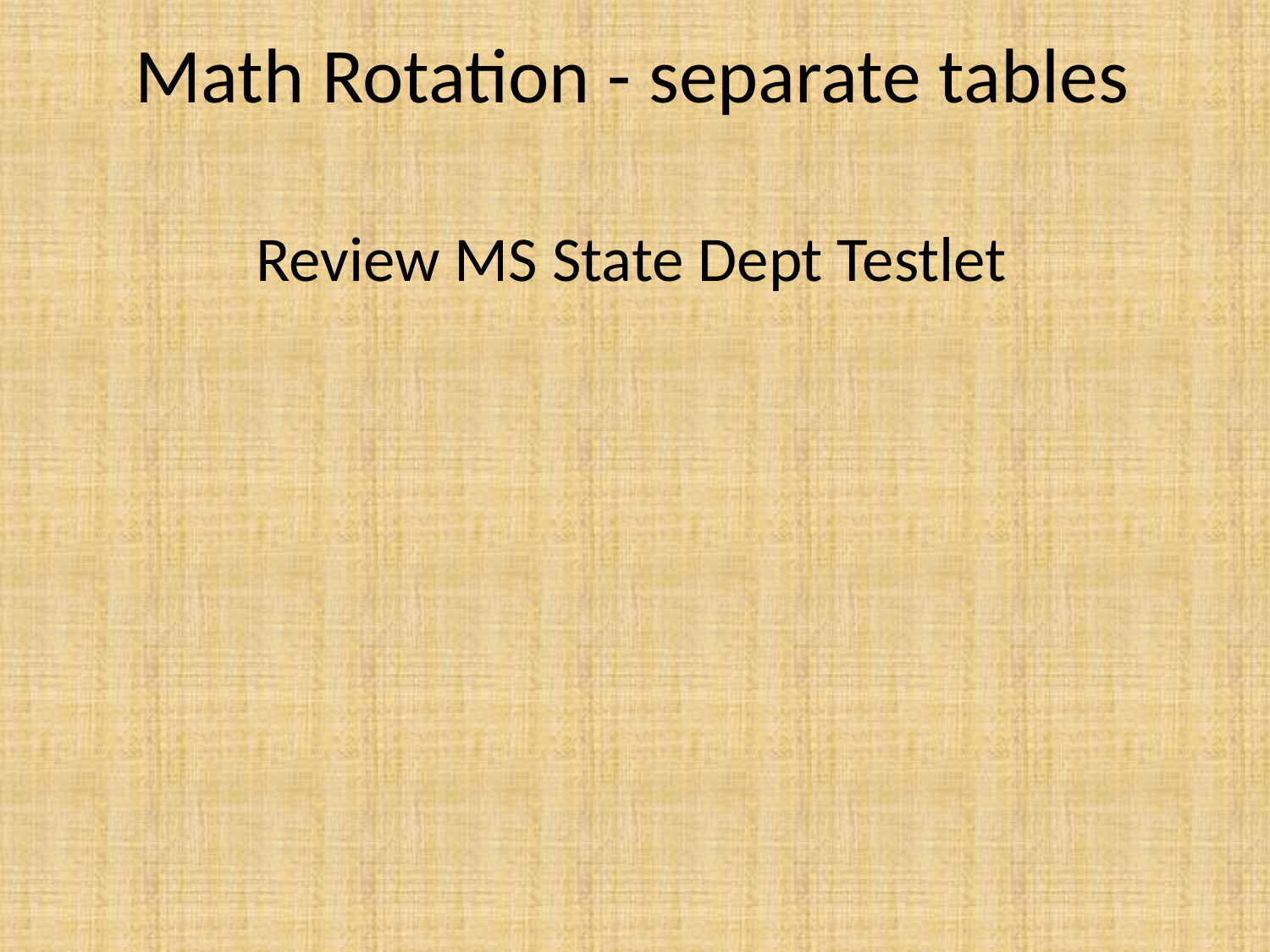

Math Rotation - separate tables
Review MS State Dept Testlet